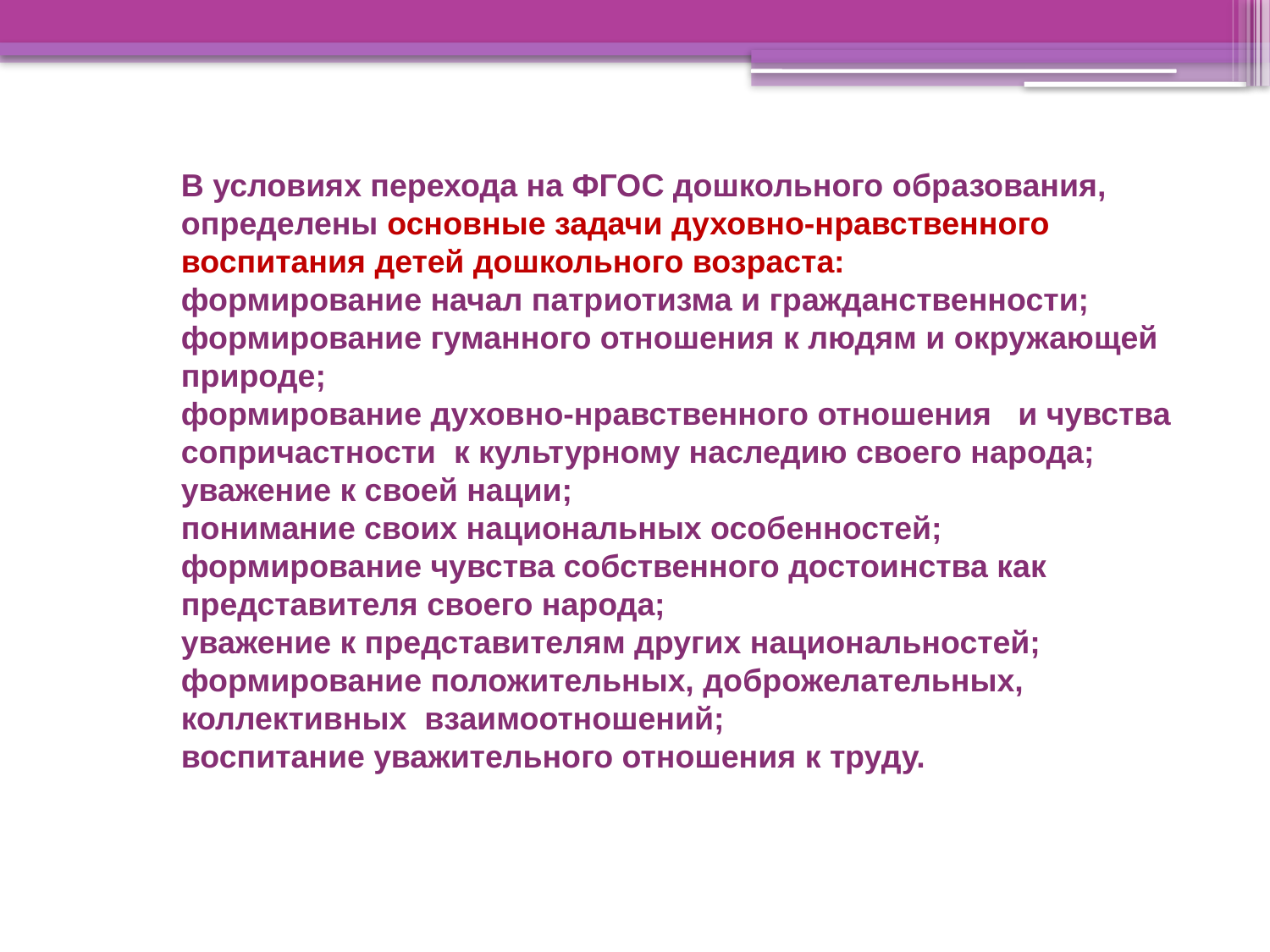

В условиях перехода на ФГОС дошкольного образования,    определены основные задачи духовно-нравственного воспитания детей дошкольного возраста:
формирование начал патриотизма и гражданственности;
формирование гуманного отношения к людям и окружающей природе;
формирование духовно-нравственного отношения   и чувства сопричастности  к культурному наследию своего народа;
уважение к своей нации;
понимание своих национальных особенностей;
формирование чувства собственного достоинства как представителя своего народа;
уважение к представителям других национальностей;
формирование положительных, доброжелательных, коллективных  взаимоотношений;
воспитание уважительного отношения к труду.